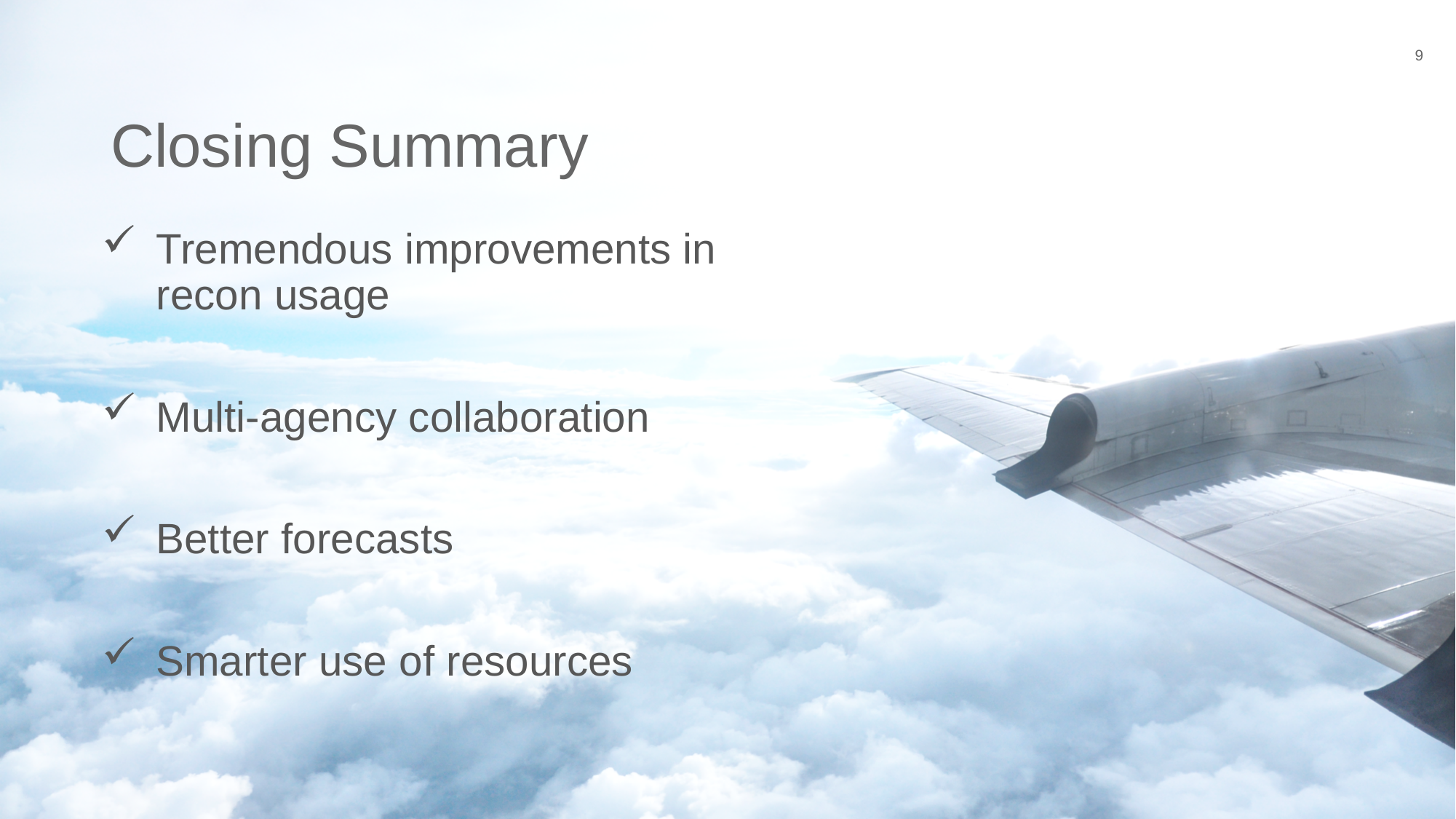

9
# Closing Summary
Tremendous improvements in recon usage

Multi-agency collaboration

Better forecasts

Smarter use of resources